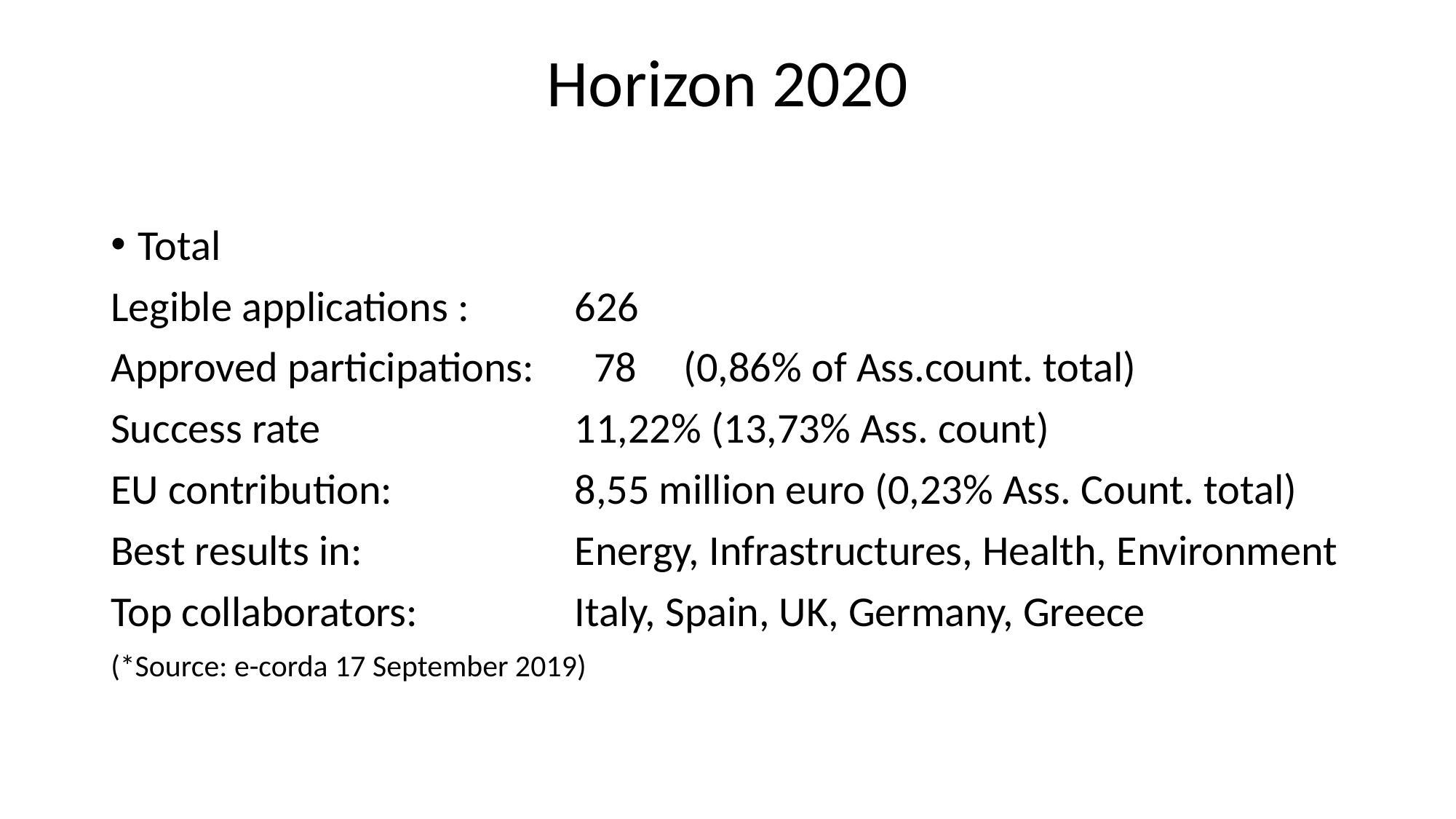

# Horizon 2020
Total
Legible applications :	626
Approved participations:	  78	(0,86% of Ass.count. total)
Success rate			11,22% (13,73% Ass. count)
EU contribution:		8,55 million euro (0,23% Ass. Count. total)
Best results in:		Energy, Infrastructures, Health, Environment
Top collaborators:		Italy, Spain, UK, Germany, Greece
(*Source: e-corda 17 September 2019)